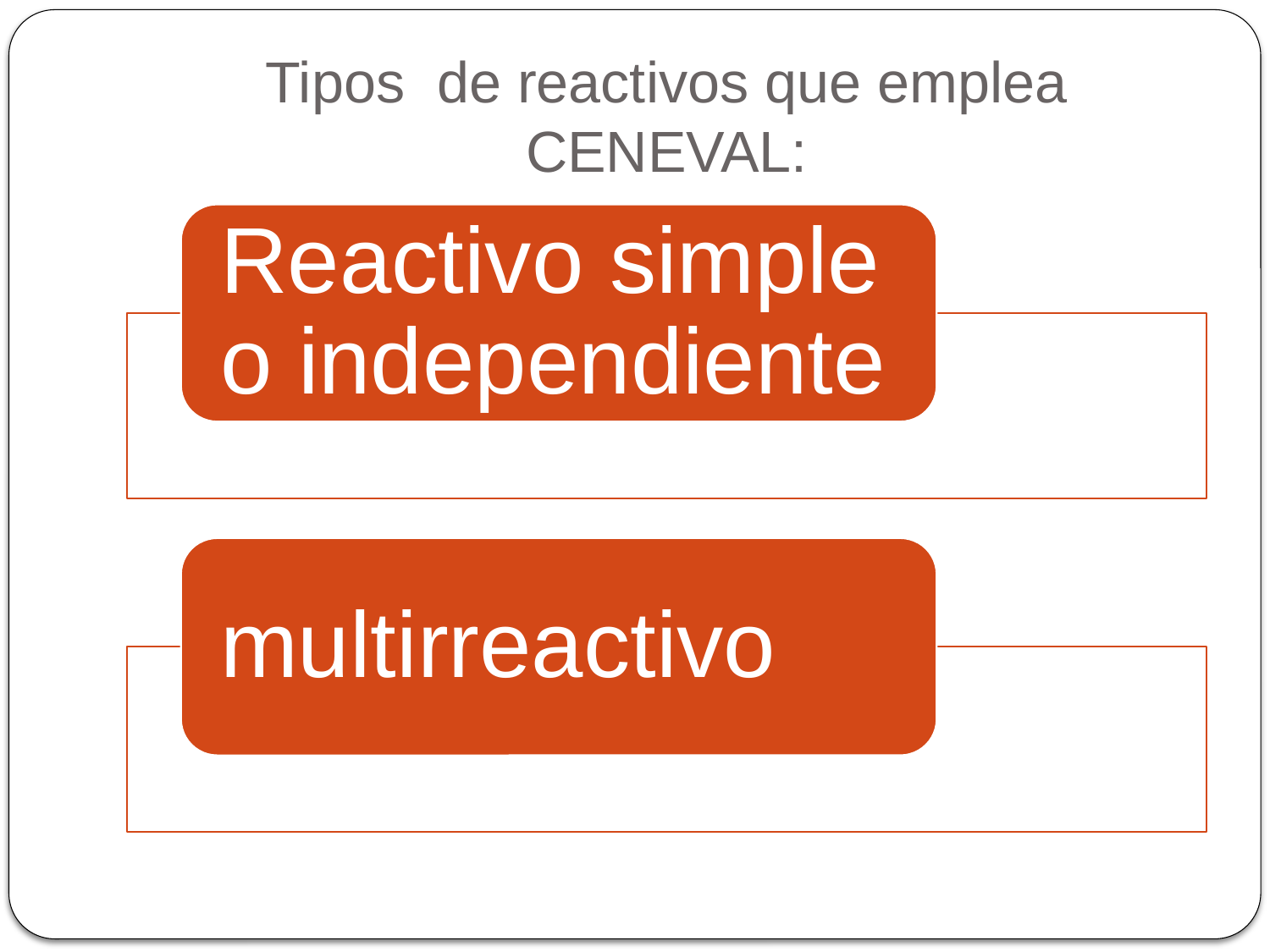

# Tipos  de reactivos que emplea CENEVAL:
Reactivo simple o independiente
multirreactivo